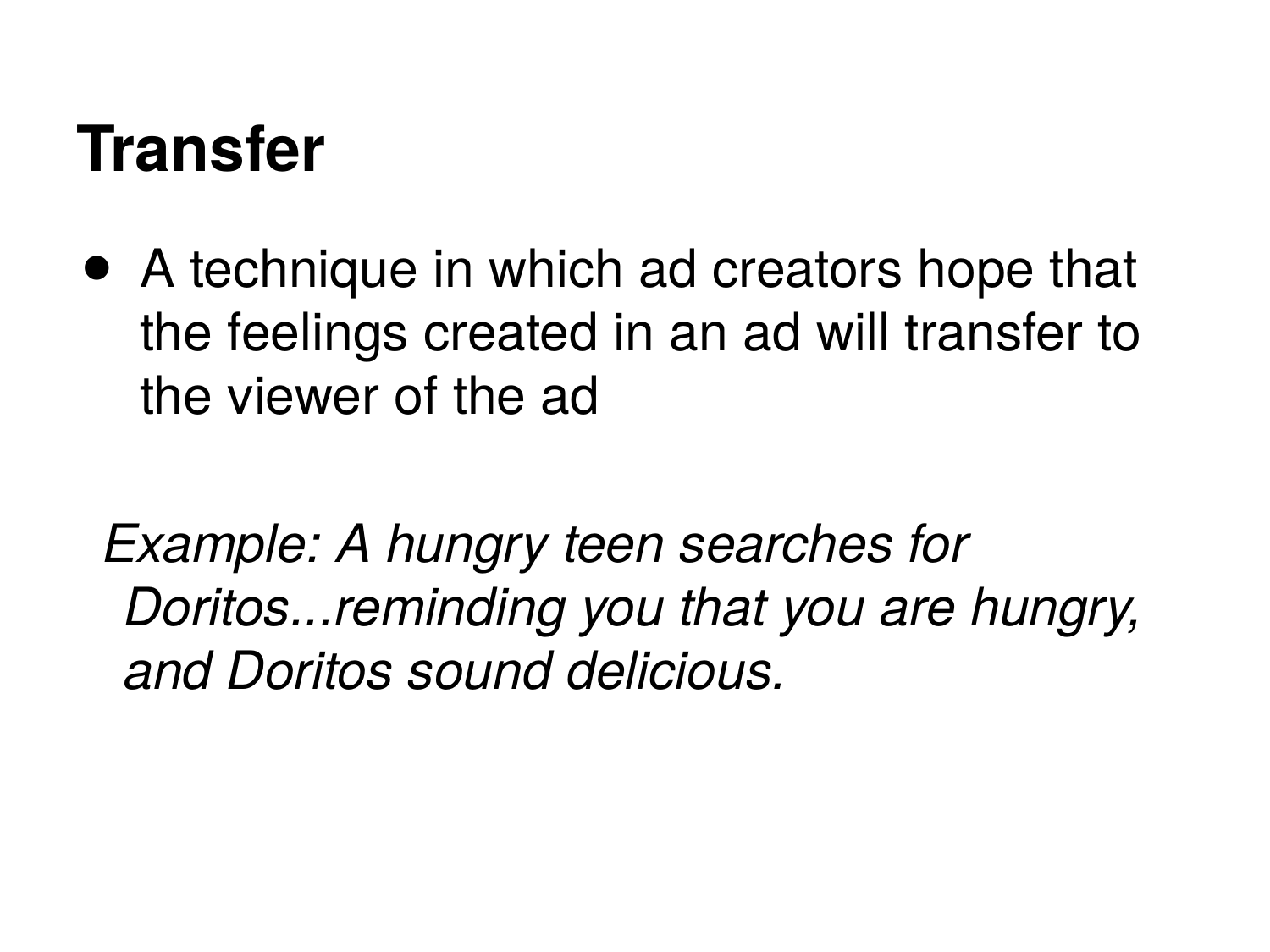

# Transfer
A technique in which ad creators hope that the feelings created in an ad will transfer to the viewer of the ad

Example: A hungry teen searches for Doritos...reminding you that you are hungry, and Doritos sound delicious.